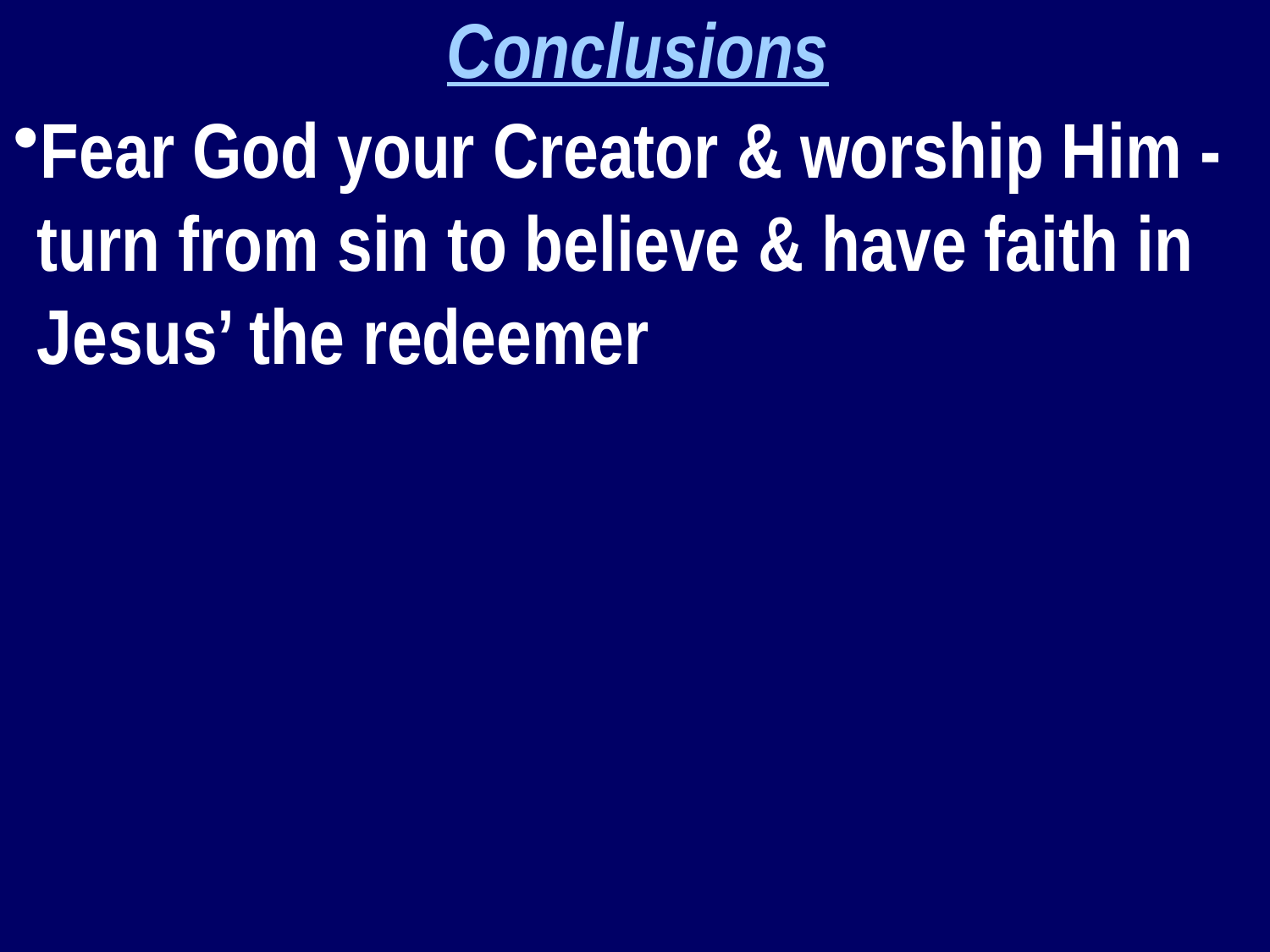

Conclusions
Fear God your Creator & worship Him - turn from sin to believe & have faith in Jesus’ the redeemer